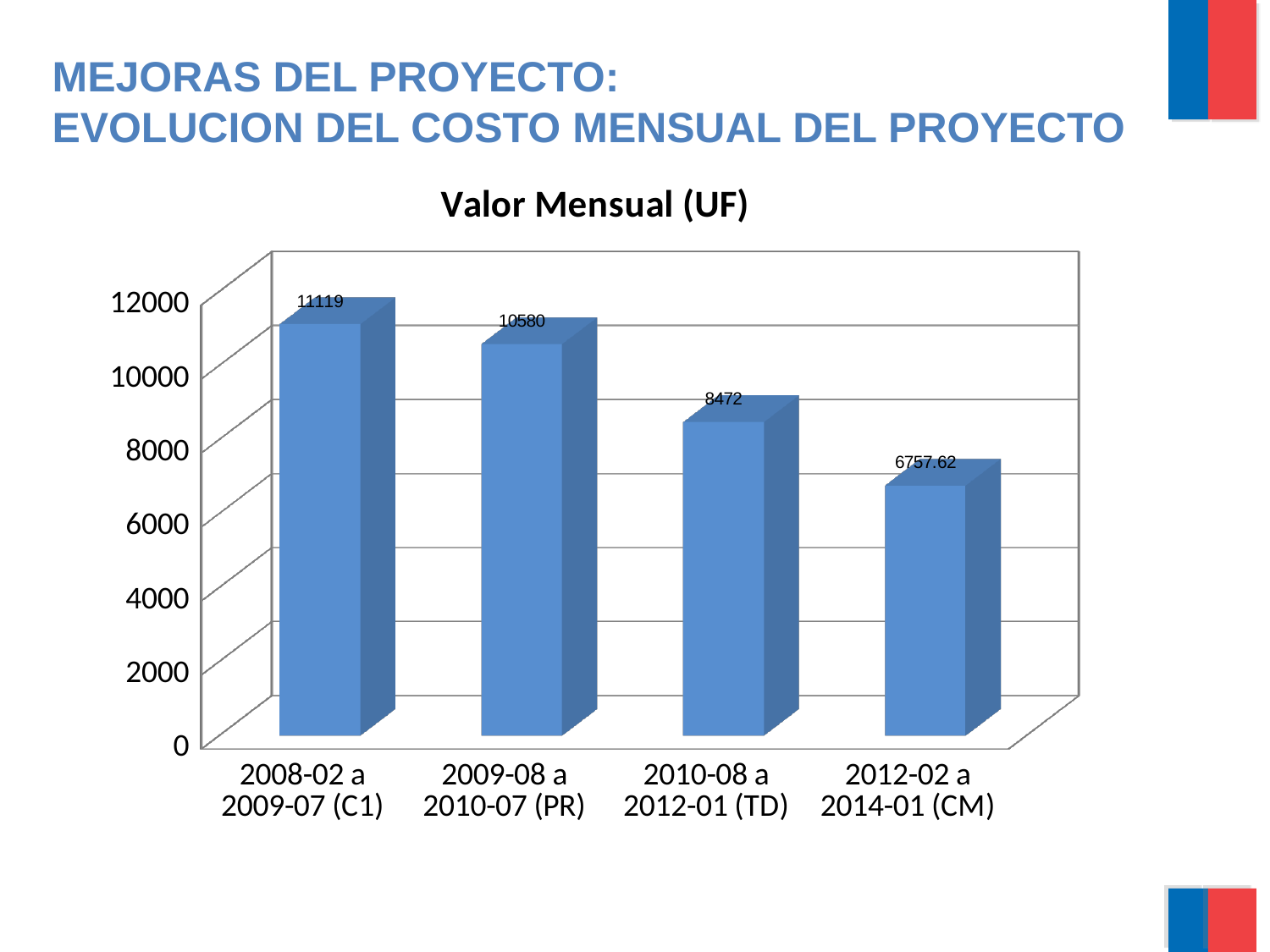

MEJORAS DEL PROYECTO:
EVOLUCION DEL COSTO MENSUAL DEL PROYECTO

[unsupported chart]